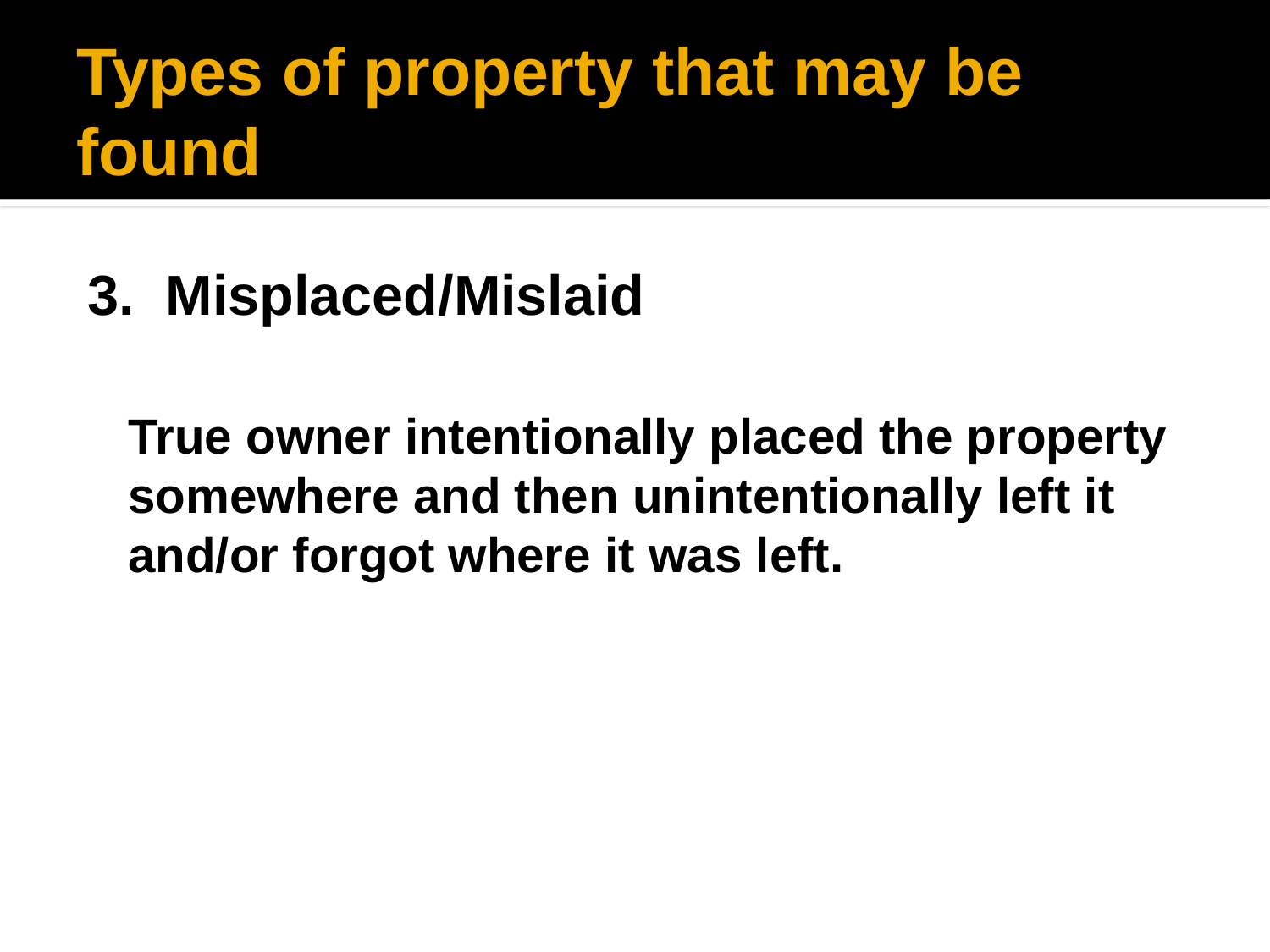

# Types of property that may be found
3.  Misplaced/Mislaid

True owner intentionally placed the property somewhere and then unintentionally left it and/or forgot where it was left.